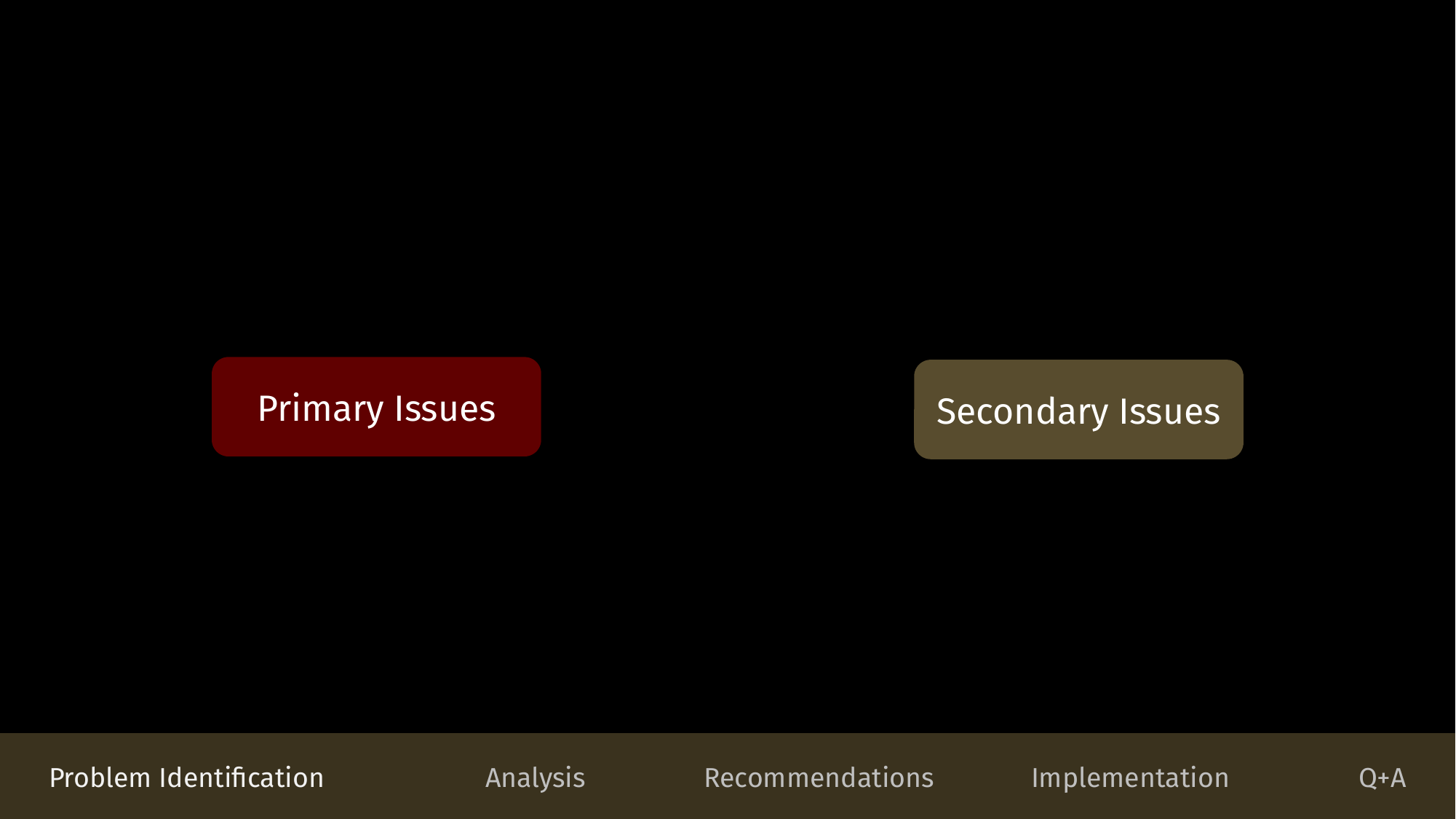

Primary Issues
Secondary Issues
Problem Identification     		Analysis		Recommendations	Implementation		Q+A